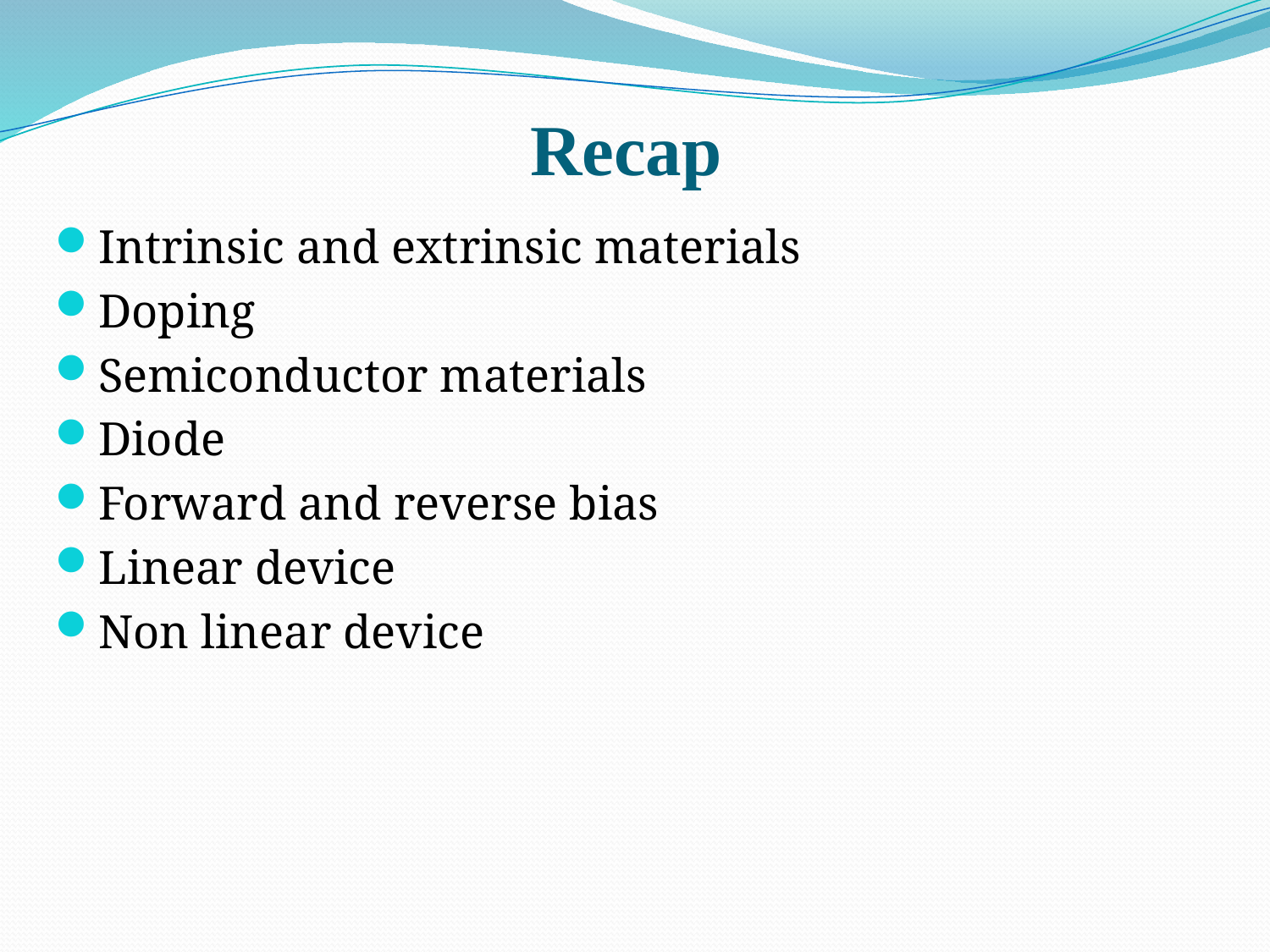

# Recap
Intrinsic and extrinsic materials
Doping
Semiconductor materials
Diode
Forward and reverse bias
Linear device
Non linear device